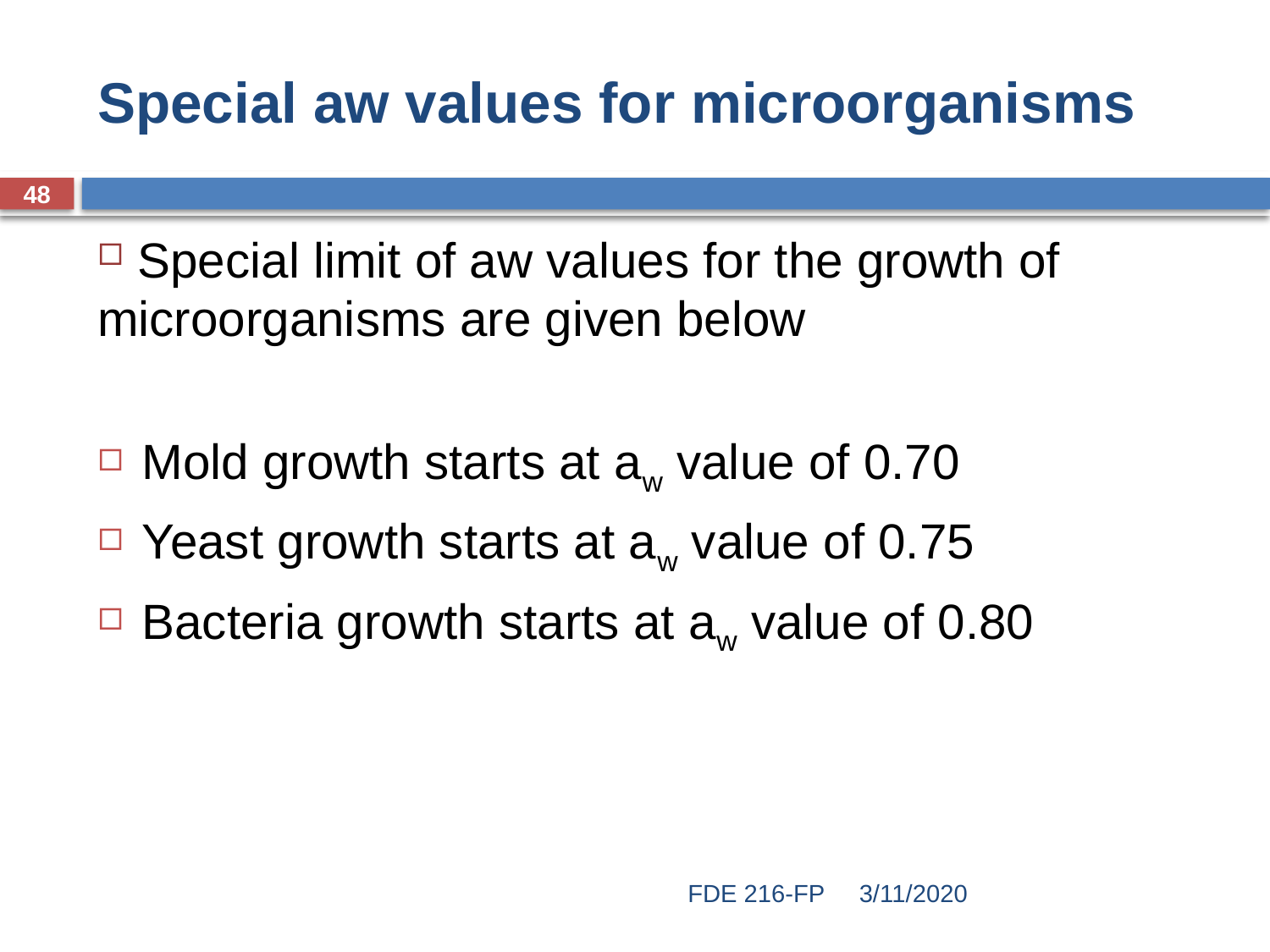

# Special aw values for microorganisms
48
 Special limit of aw values for the growth of microorganisms are given below

Mold growth starts at aw value of 0.70
Yeast growth starts at aw value of 0.75
Bacteria growth starts at aw value of 0.80

FDE 216-FP
3/11/2020